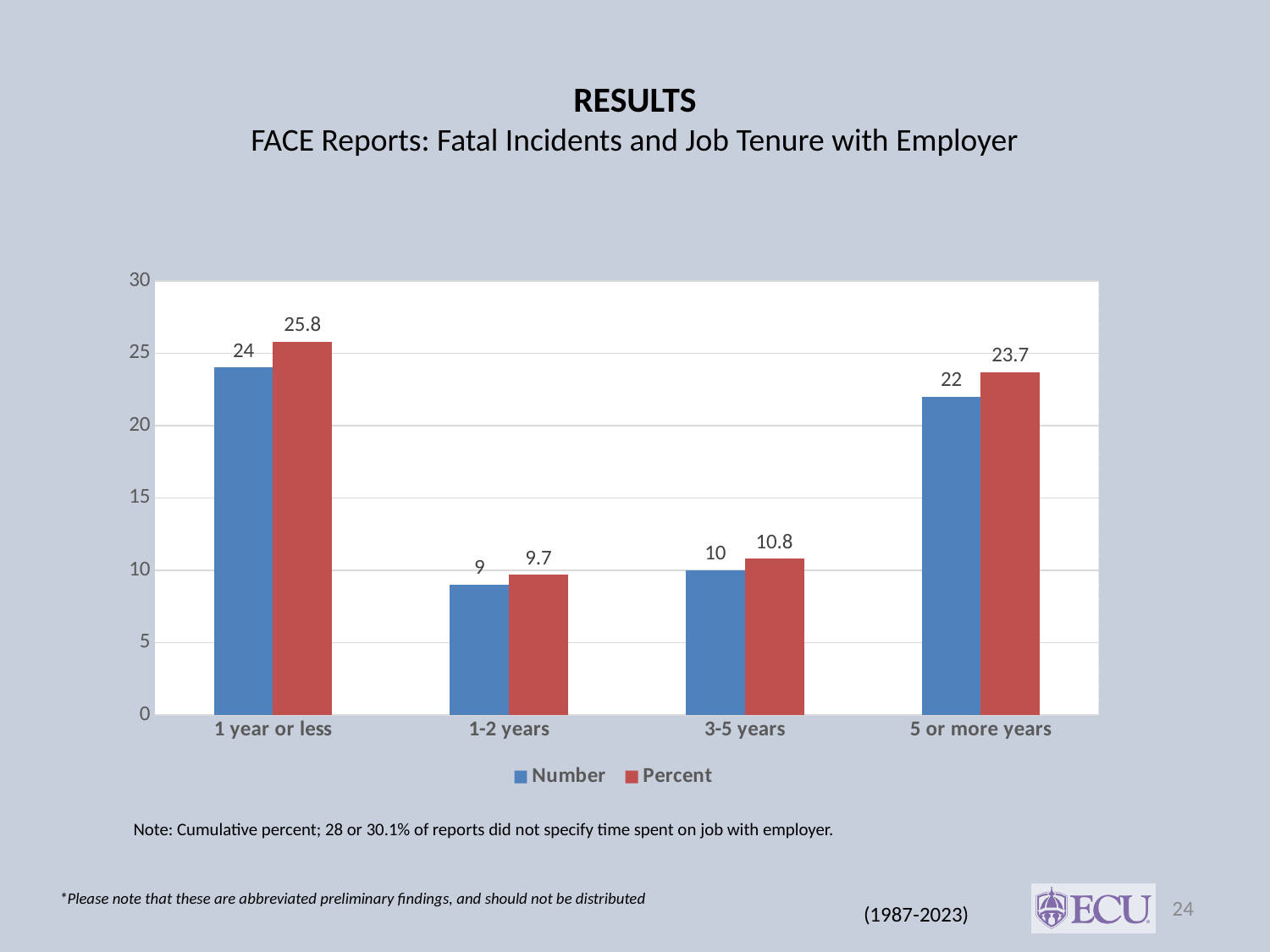

# RESULTS FACE Reports: Fatal Incidents and Job Tenure with Employer

### Chart

| Category | Number  | Percent |
|---|---|---|
| 1 year or less | 24.0 | 25.8 |
| 1-2 years | 9.0 | 9.7 |
| 3-5 years | 10.0 | 10.8 |
| 5 or more years | 22.0 | 23.7 |
Note: Cumulative percent; 28 or 30.1% of reports did not specify time spent on job with employer.
*Please note that these are abbreviated preliminary findings, and should not be distributed

24
(1987-2023)